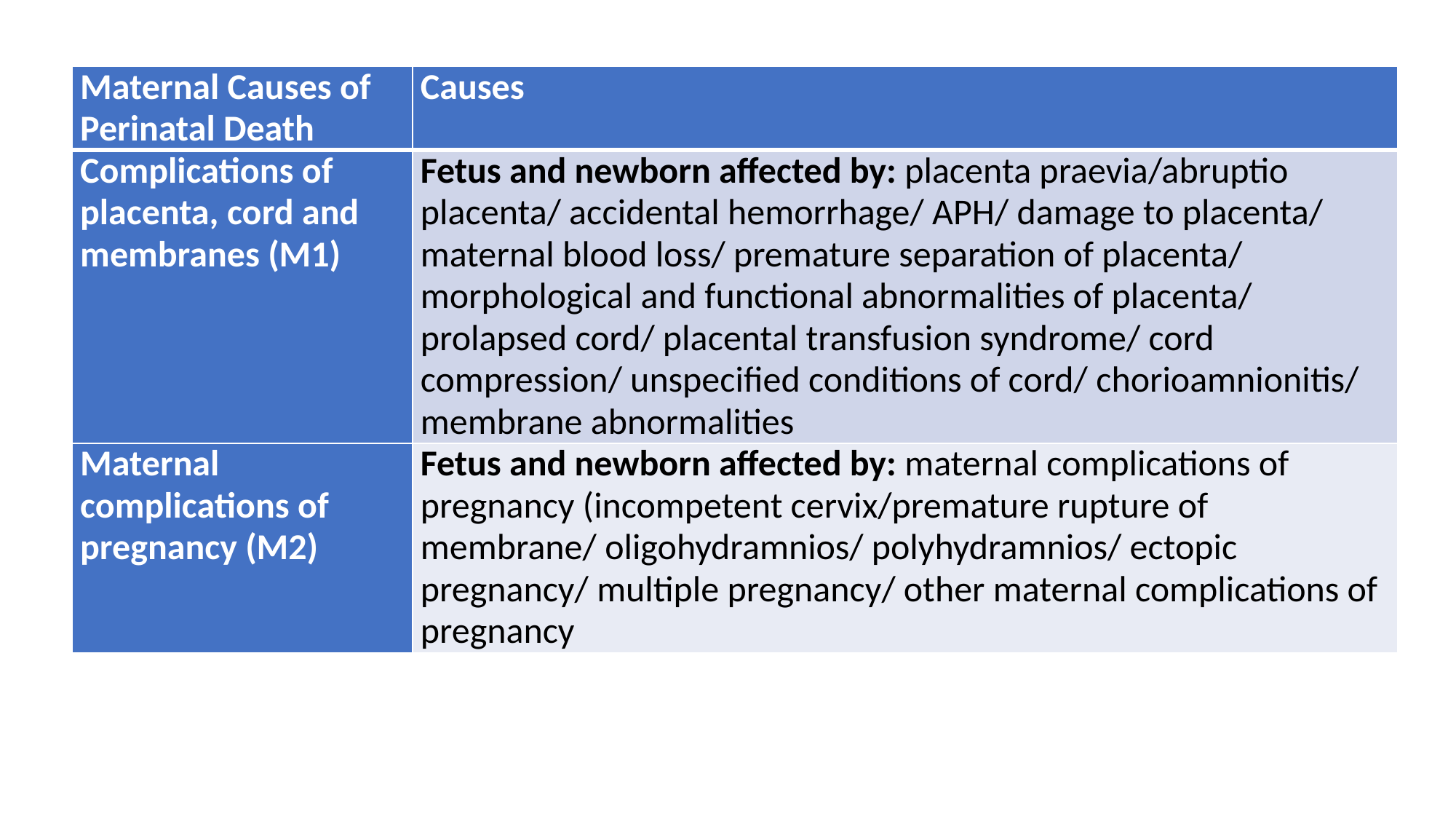

| Maternal Causes of Perinatal Death | Causes |
| --- | --- |
| Complications of placenta, cord and membranes (M1) | Fetus and newborn affected by: placenta praevia/abruptio placenta/ accidental hemorrhage/ APH/ damage to placenta/ maternal blood loss/ premature separation of placenta/ morphological and functional abnormalities of placenta/ prolapsed cord/ placental transfusion syndrome/ cord compression/ unspecified conditions of cord/ chorioamnionitis/ membrane abnormalities |
| Maternal complications of pregnancy (M2) | Fetus and newborn affected by: maternal complications of pregnancy (incompetent cervix/premature rupture of membrane/ oligohydramnios/ polyhydramnios/ ectopic pregnancy/ multiple pregnancy/ other maternal complications of pregnancy |